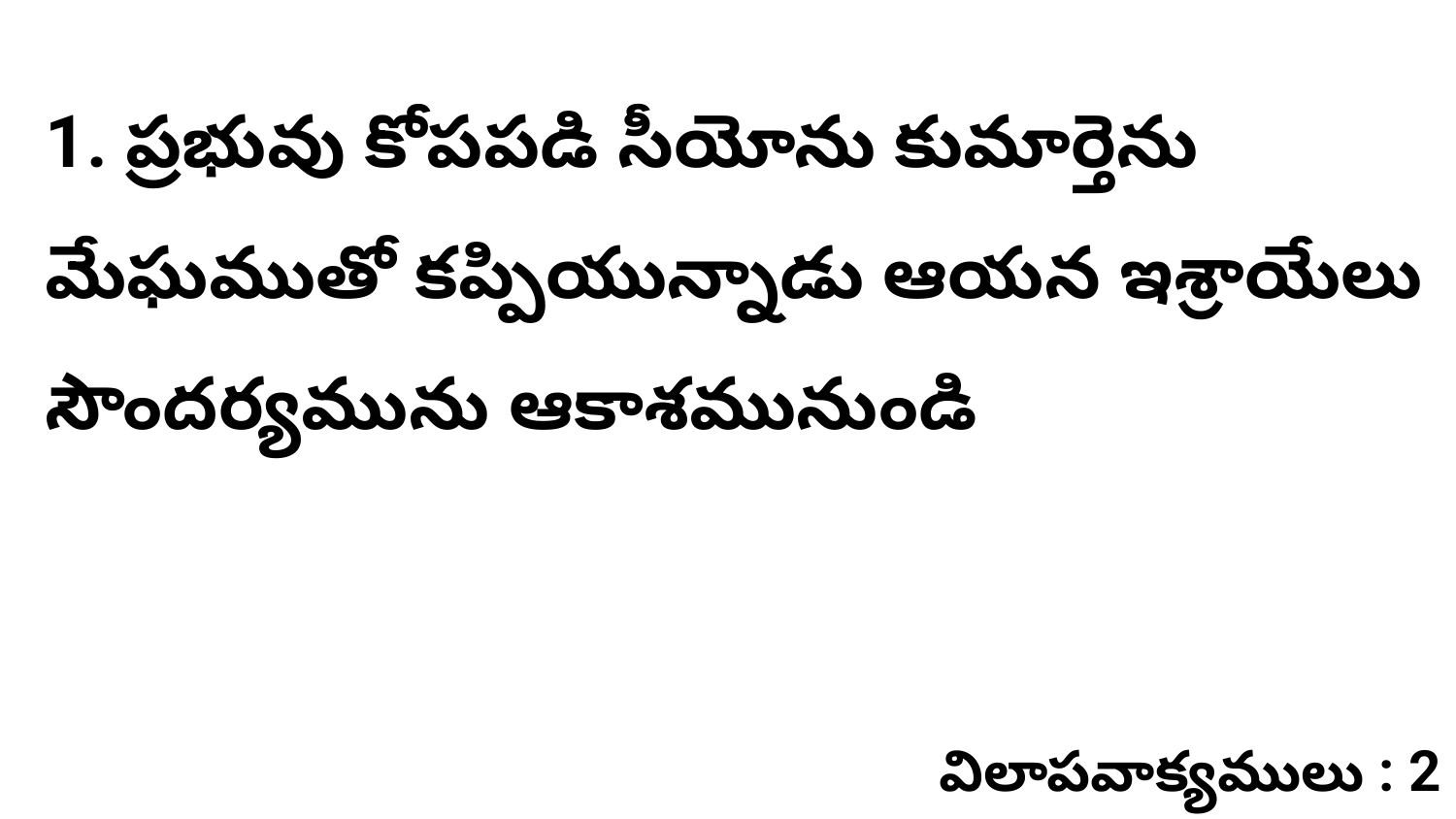

1. ప్రభువు కోపపడి సీయోను కుమార్తెను మేఘముతో కప్పియున్నాడు ఆయన ఇశ్రాయేలు సౌందర్యమును ఆకాశమునుండి
విలాపవాక్యములు : 2